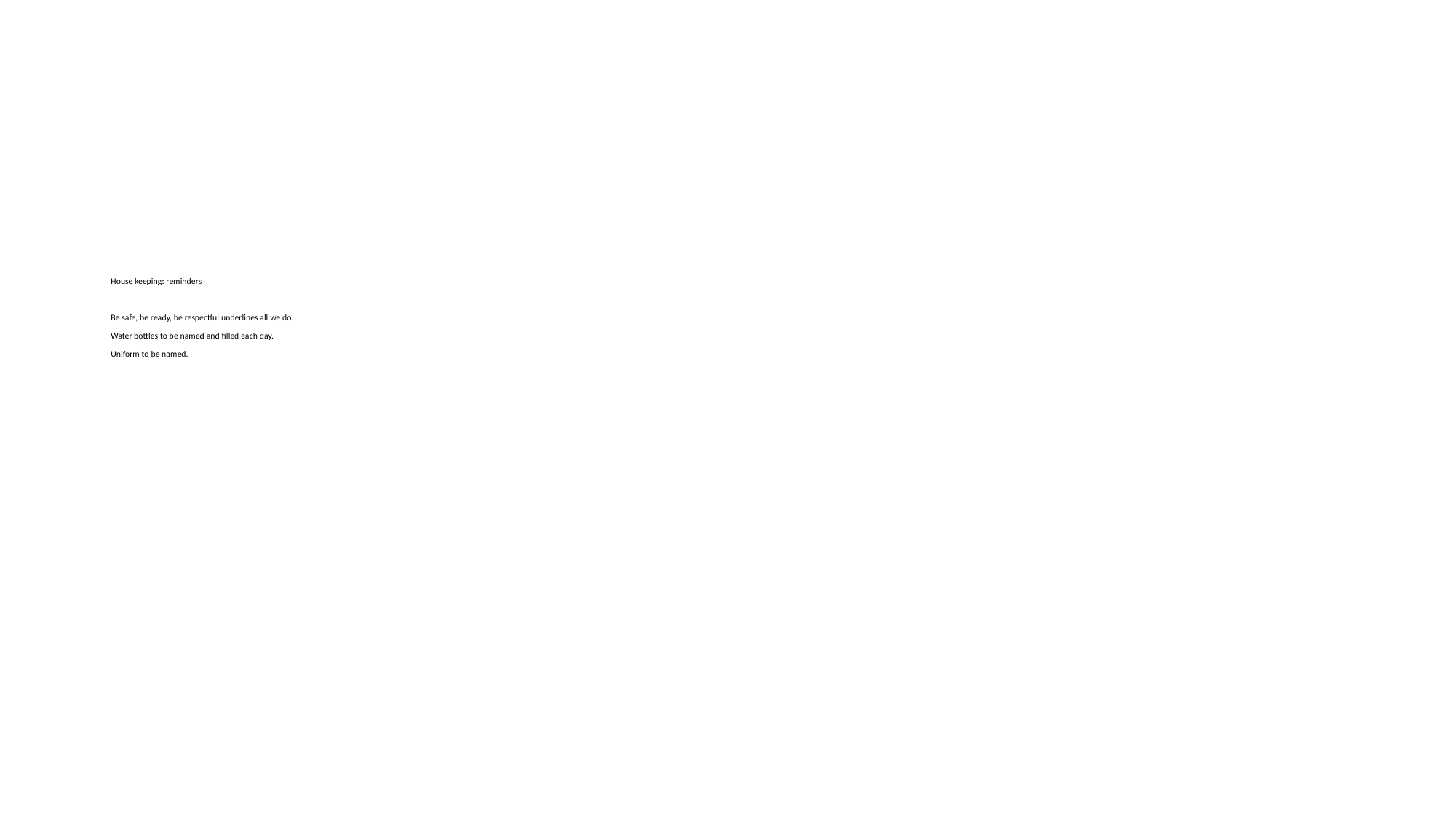

# House keeping: reminders Be safe, be ready, be respectful underlines all we do. Water bottles to be named and filled each day. Uniform to be named.